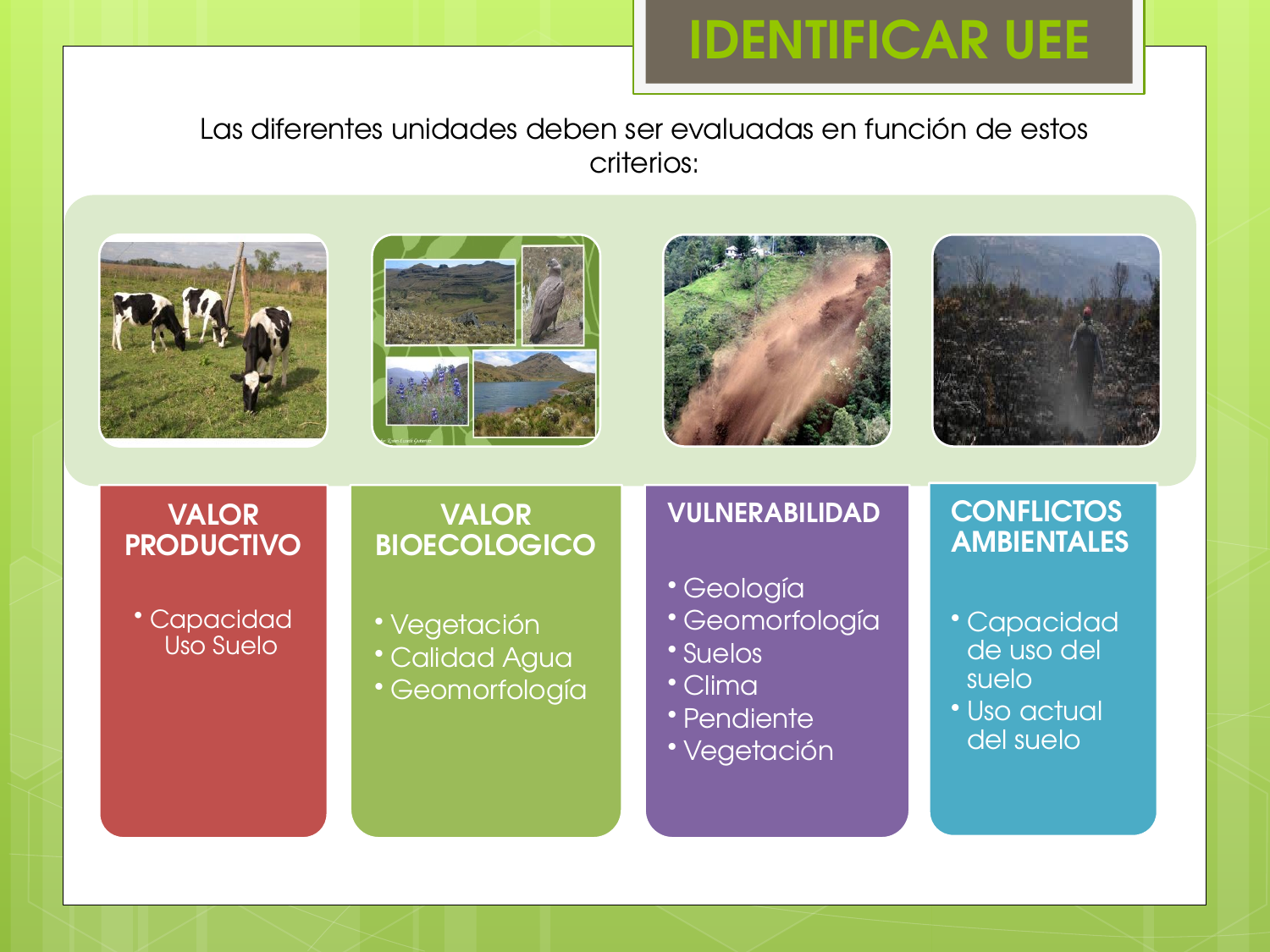

IDENTIFICAR UEE
Las diferentes unidades deben ser evaluadas en función de estos criterios:

CONFLICTOS AMBIENTALES

Capacidad de uso del suelo
Uso actual del suelo
VALOR BIOECOLOGICO

Vegetación
Calidad Agua
Geomorfología

VULNERABILIDAD

Geología
Geomorfología
Suelos
Clima
Pendiente
Vegetación
VALOR PRODUCTIVO

Capacidad Uso Suelo